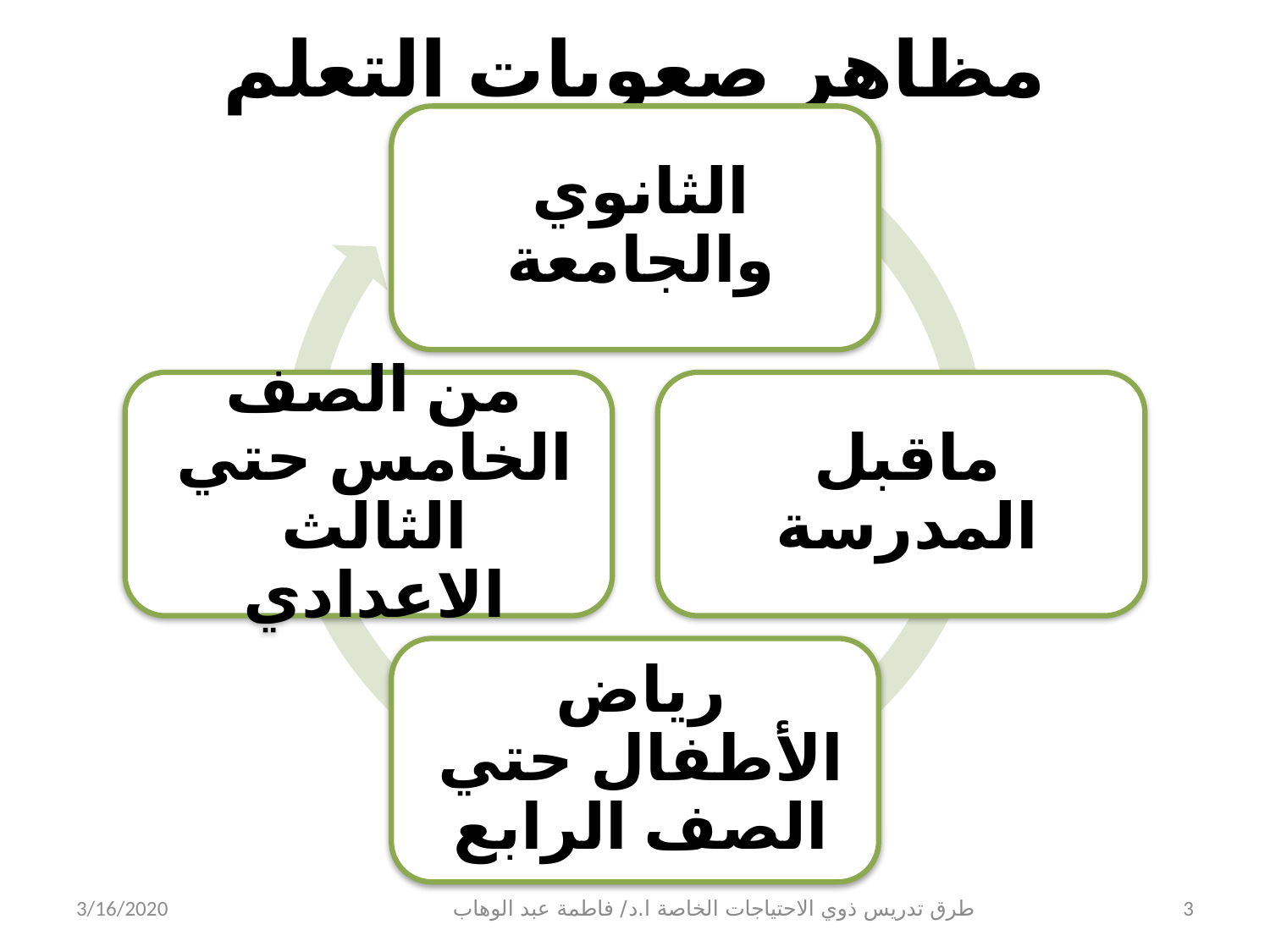

# مظاهر صعوبات التعلم
الثانوي والجامعة
ماقبل المدرسة
رياض الأطفال حتي الصف الرابع
من الصف الخامس حتي الثالث الاعدادي
3/16/2020
طرق تدريس ذوي الاحتياجات الخاصة ا.د/ فاطمة عبد الوهاب
3